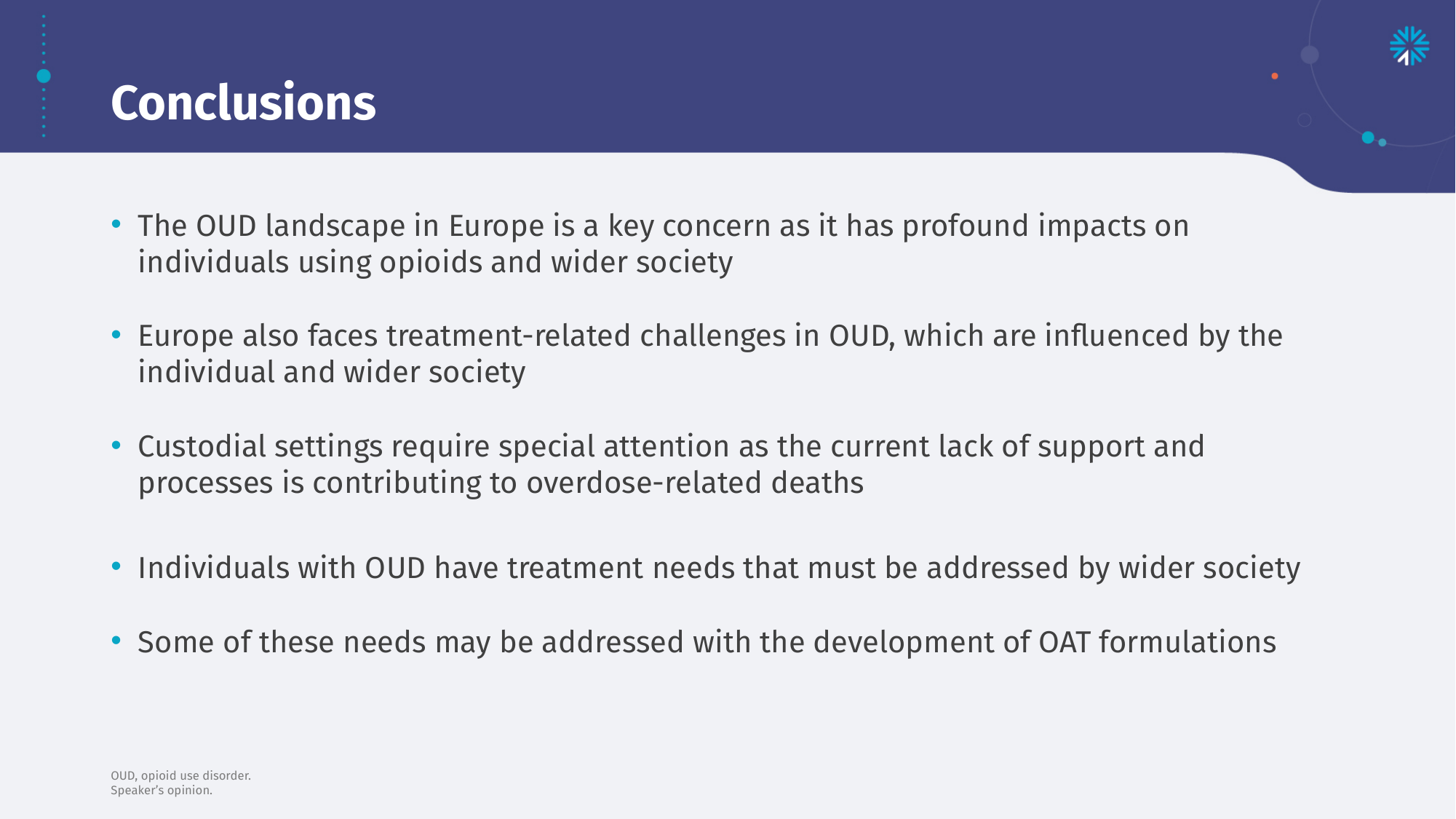

# Conclusions
The OUD landscape in Europe is a key concern as it has profound impacts on individuals using opioids and wider society

Europe also faces treatment-related challenges in OUD, which are influenced by the individual and wider society

Custodial settings require special attention as the current lack of support and processes is contributing to overdose-related deaths

Individuals with OUD have treatment needs that must be addressed by wider society

Some of these needs may be addressed with the development of OAT formulations

OUD, opioid use disorder.
Speaker’s opinion.